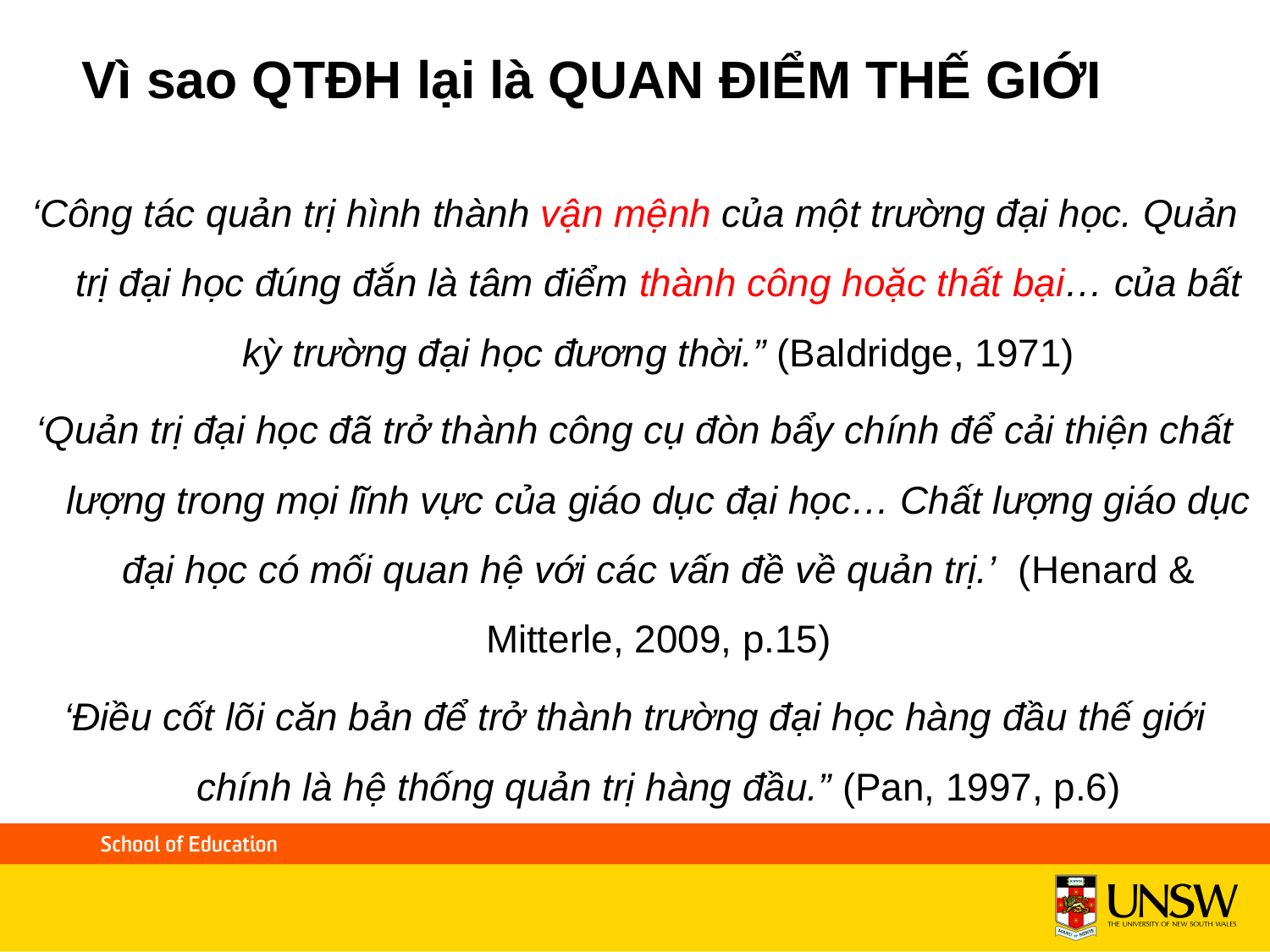

# Vì sao QTĐH lại là QUAN ĐIỂM THẾ GIỚI
‘Công tác quản trị hình thành vận mệnh của một trường đại học. Quản trị đại học đúng đắn là tâm điểm thành công hoặc thất bại… của bất kỳ trường đại học đương thời.” (Baldridge, 1971)
‘Quản trị đại học đã trở thành công cụ đòn bẩy chính để cải thiện chất lượng trong mọi lĩnh vực của giáo dục đại học… Chất lượng giáo dục đại học có mối quan hệ với các vấn đề về quản trị.’  (Henard & Mitterle, 2009, p.15)
‘Điều cốt lõi căn bản để trở thành trường đại học hàng đầu thế giới chính là hệ thống quản trị hàng đầu.” (Pan, 1997, p.6)